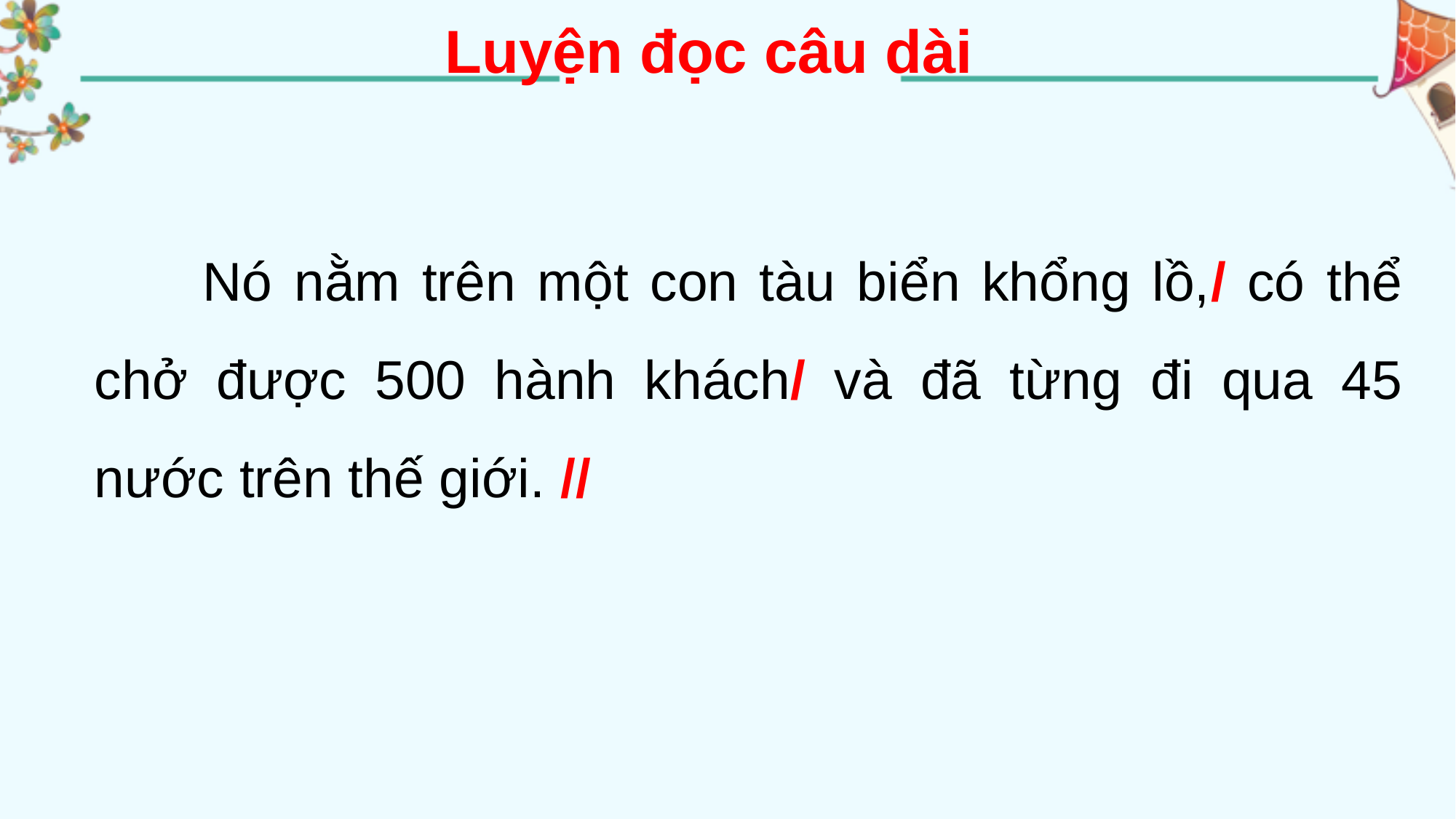

Luyện đọc câu dài
     Nó nằm trên một con tàu biển khổng lồ,/ có thể chở được 500 hành khách/ và đã từng đi qua 45 nước trên thế giới. //